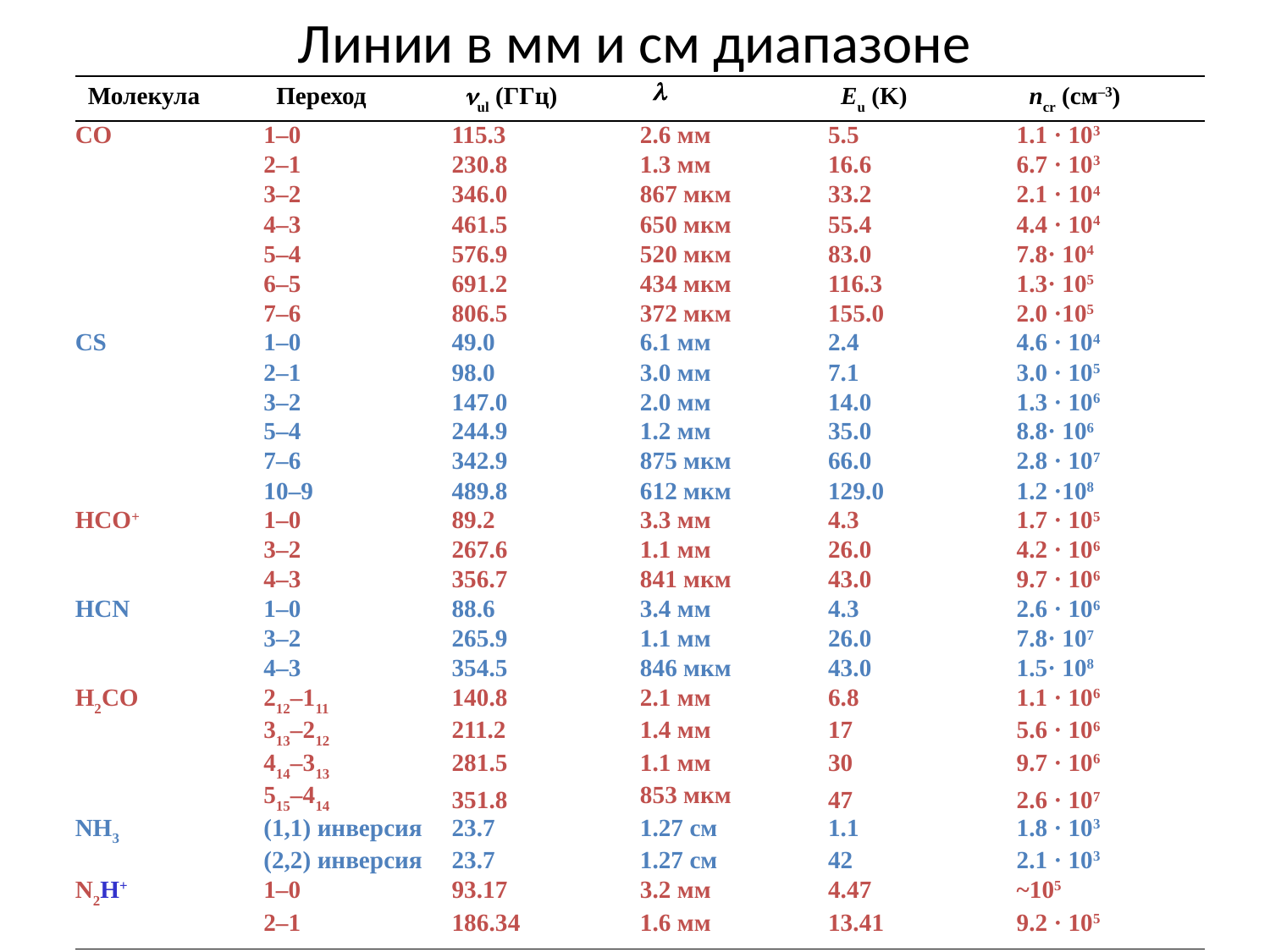

# Линии в мм и см диапазоне
| Молекула | Переход | νul (ГГц) | λ | Eu (K) | ncr (см–3) |
| --- | --- | --- | --- | --- | --- |
| CO | 1–0 | 115.3 | 2.6 мм | 5.5 | 1.1 · 103 |
|  | 2–1 | 230.8 | 1.3 мм | 16.6 | 6.7 · 103 |
|  | 3–2 | 346.0 | 867 мкм | 33.2 | 2.1 · 104 |
|  | 4–3 | 461.5 | 650 мкм | 55.4 | 4.4 · 104 |
|  | 5–4 | 576.9 | 520 мкм | 83.0 | 7.8· 104 |
|  | 6–5 | 691.2 | 434 мкм | 116.3 | 1.3· 105 |
|  | 7–6 | 806.5 | 372 мкм | 155.0 | 2.0 ·105 |
| CS | 1–0 | 49.0 | 6.1 мм | 2.4 | 4.6 · 104 |
|  | 2–1 | 98.0 | 3.0 мм | 7.1 | 3.0 · 105 |
|  | 3–2 | 147.0 | 2.0 мм | 14.0 | 1.3 · 106 |
|  | 5–4 | 244.9 | 1.2 мм | 35.0 | 8.8· 106 |
|  | 7–6 | 342.9 | 875 мкм | 66.0 | 2.8 · 107 |
|  | 10–9 | 489.8 | 612 мкм | 129.0 | 1.2 ·108 |
| HCO+ | 1–0 | 89.2 | 3.3 мм | 4.3 | 1.7 · 105 |
|  | 3–2 | 267.6 | 1.1 мм | 26.0 | 4.2 · 106 |
|  | 4–3 | 356.7 | 841 мкм | 43.0 | 9.7 · 106 |
| HCN | 1–0 | 88.6 | 3.4 мм | 4.3 | 2.6 · 106 |
|  | 3–2 | 265.9 | 1.1 мм | 26.0 | 7.8· 107 |
|  | 4–3 | 354.5 | 846 мкм | 43.0 | 1.5· 108 |
| Н2СО | 212–111 | 140.8 | 2.1 мм | 6.8 | 1.1 · 106 |
|  | 313–212 | 211.2 | 1.4 мм | 17 | 5.6 · 106 |
|  | 414–313 | 281.5 | 1.1 мм | 30 | 9.7 · 106 |
|  | 515–414 | 351.8 | 853 мкм | 47 | 2.6 · 107 |
| NH3 | (1,1) инверсия | 23.7 | 1.27 см | 1.1 | 1.8 · 103 |
|  | (2,2) инверсия | 23.7 | 1.27 см | 42 | 2.1 · 103 |
| N2H+ | 1–0 | 93.17 | 3.2 мм | 4.47 | ~105 |
|  | 2–1 | 186.34 | 1.6 мм | 13.41 | 9.2 · 105 |